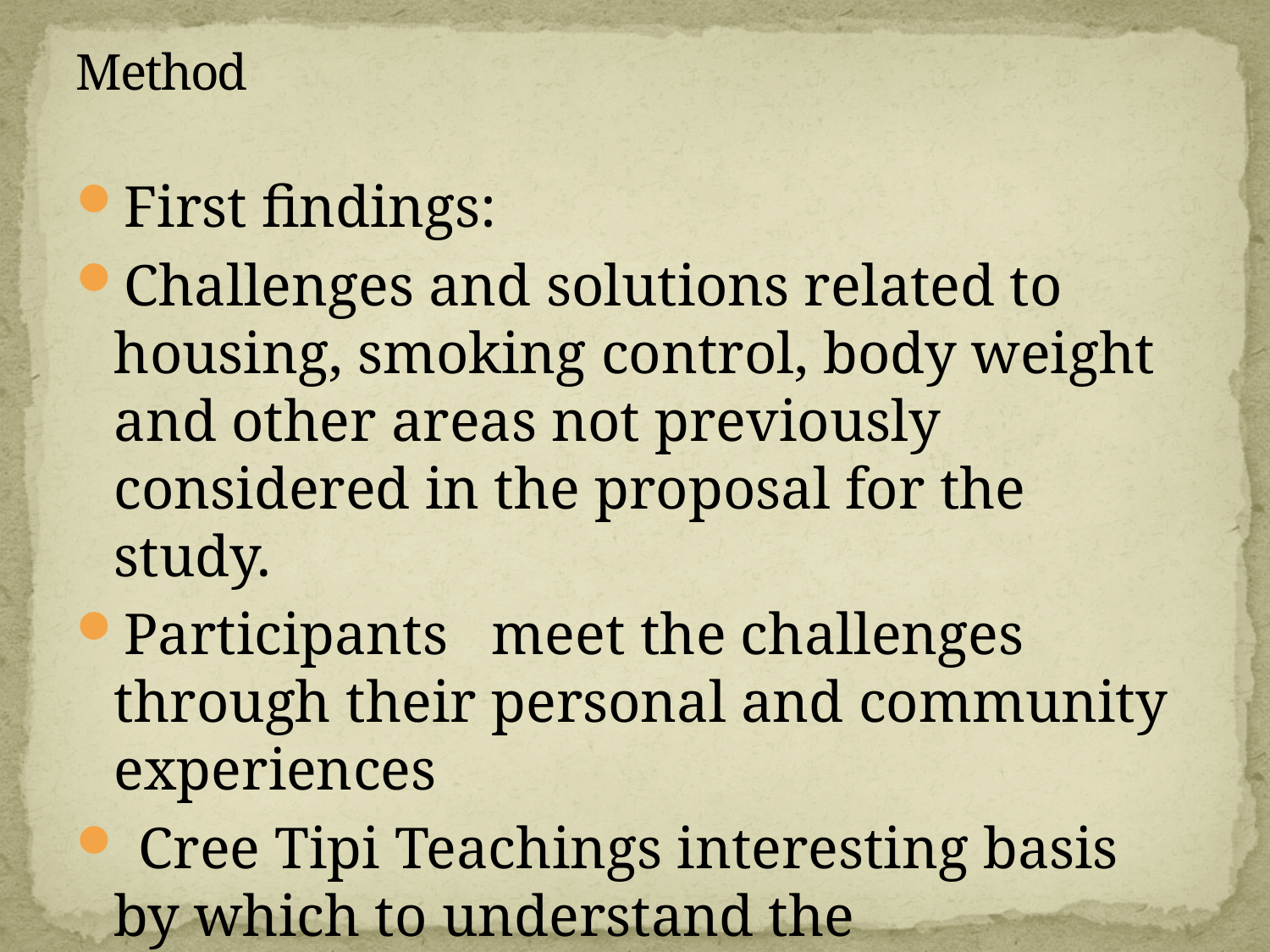

# Method

First findings:
Challenges and solutions related to housing, smoking control, body weight and other areas not previously considered in the proposal for the study.
Participants   meet the challenges through their personal and community experiences
 Cree Tipi Teachings interesting basis by which to understand the information.